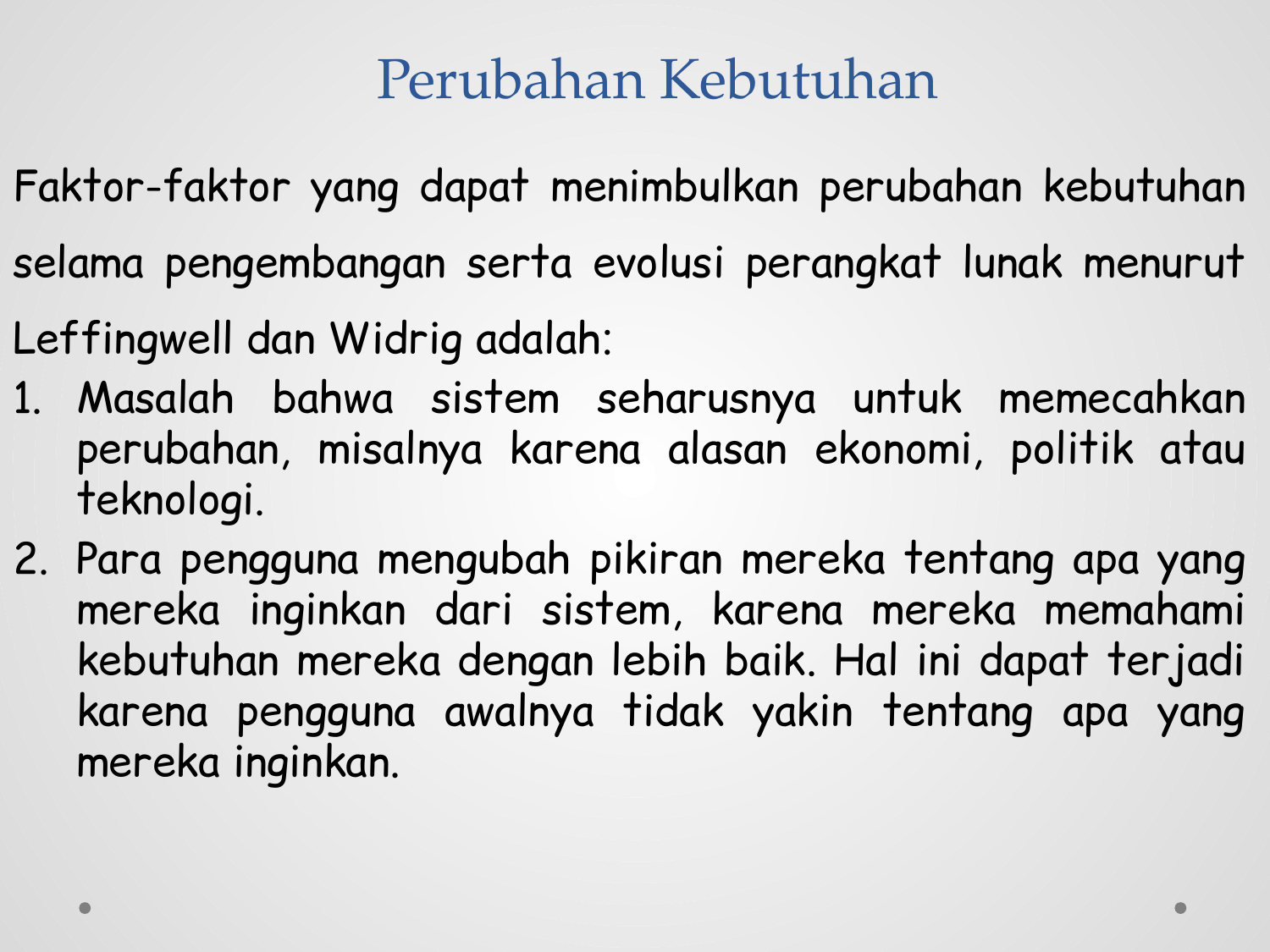

# Perubahan Kebutuhan
Faktor-faktor yang dapat menimbulkan perubahan kebutuhan selama pengembangan serta evolusi perangkat lunak menurut Leffingwell dan Widrig adalah:
Masalah bahwa sistem seharusnya untuk memecahkan perubahan, misalnya karena alasan ekonomi, politik atau teknologi.
Para pengguna mengubah pikiran mereka tentang apa yang mereka inginkan dari sistem, karena mereka memahami kebutuhan mereka dengan lebih baik. Hal ini dapat terjadi karena pengguna awalnya tidak yakin tentang apa yang mereka inginkan.